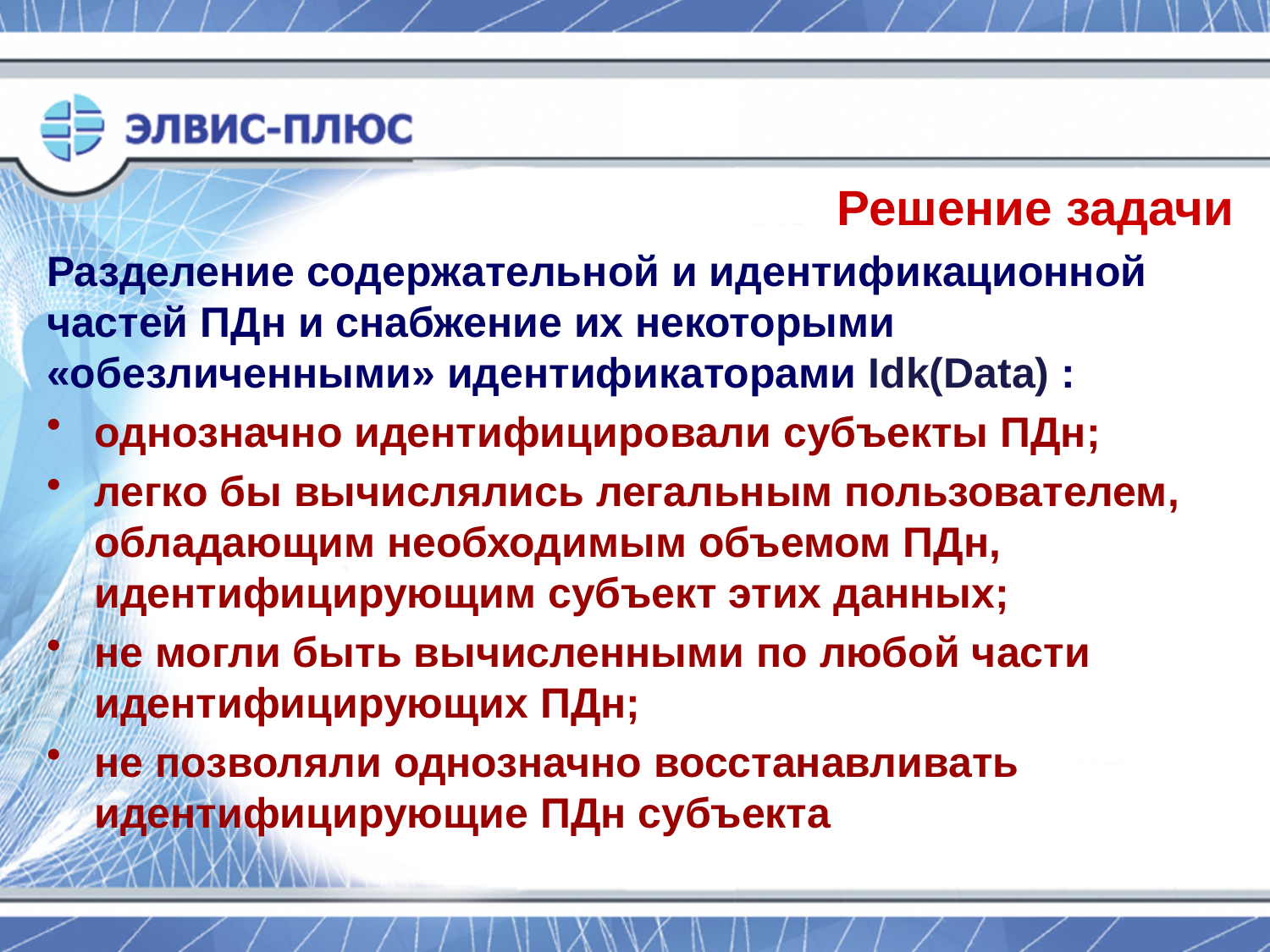

Решение задачи
Разделение содержательной и идентификационной частей ПДн и снабжение их некоторыми «обезличенными» идентификаторами Idk(Data) :
однозначно идентифицировали субъекты ПДн;
легко бы вычислялись легальным пользователем, обладающим необходимым объемом ПДн, идентифицирующим субъект этих данных;
не могли быть вычисленными по любой части идентифицирующих ПДн;
не позволяли однозначно восстанавливать идентифицирующие ПДн субъекта